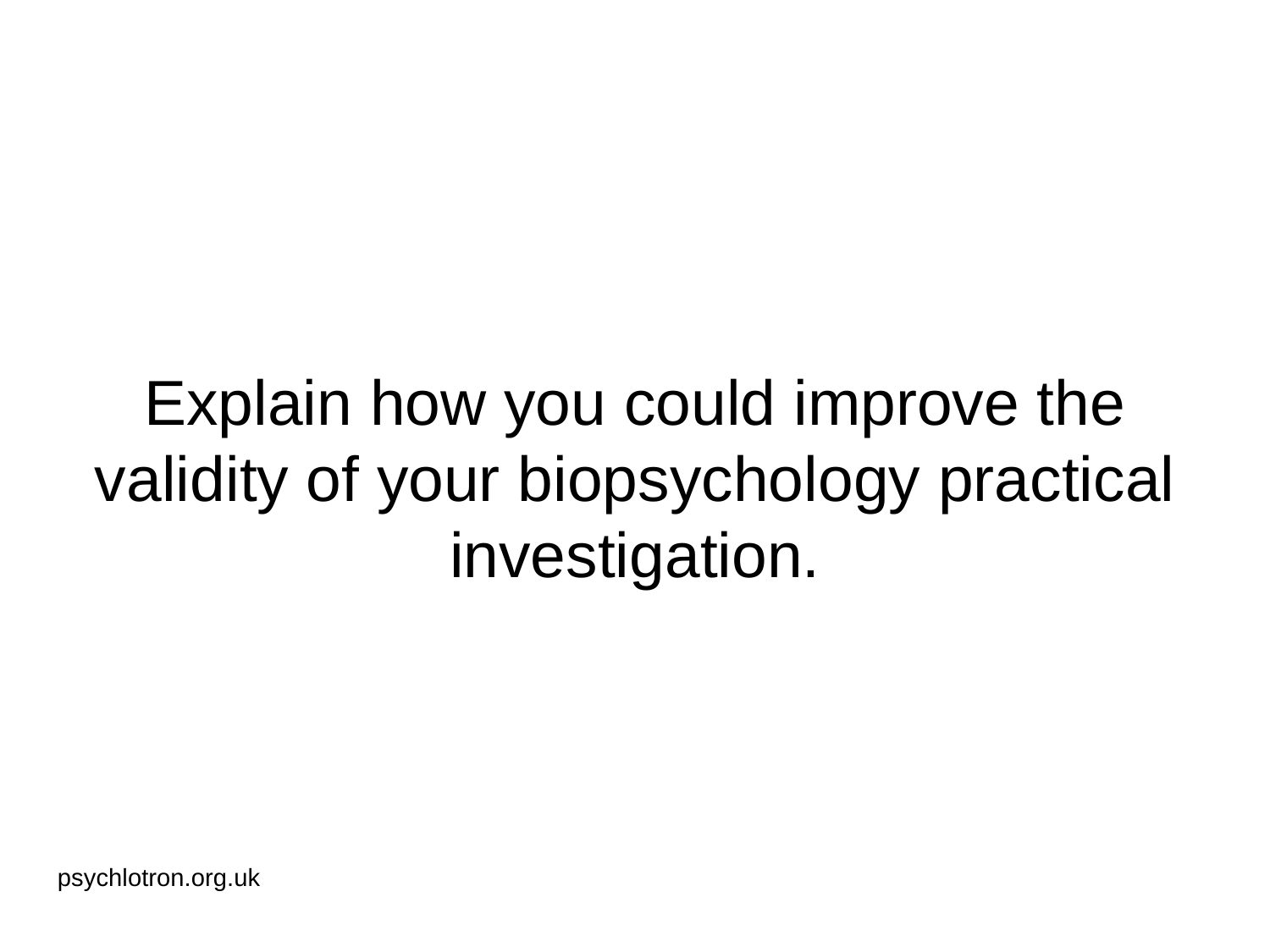

# Explain how you could improve the validity of your biopsychology practical investigation.